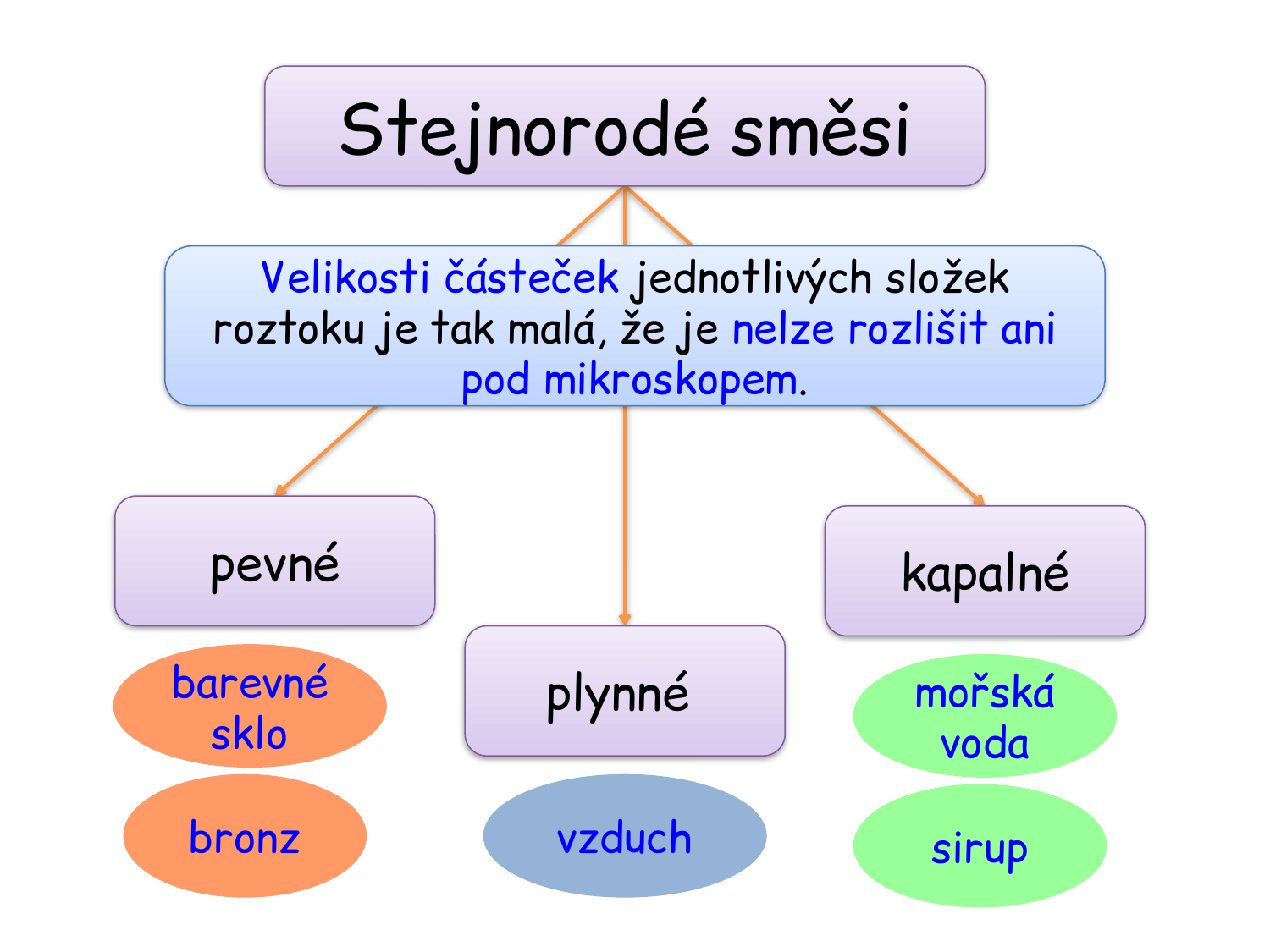

Stejnorodé směsi
Velikosti částeček jednotlivých složek roztoku je tak malá, že je nelze rozlišit ani pod mikroskopem.
pevné
kapalné
plynné
barevné sklo
mořská voda
bronz
vzduch
sirup